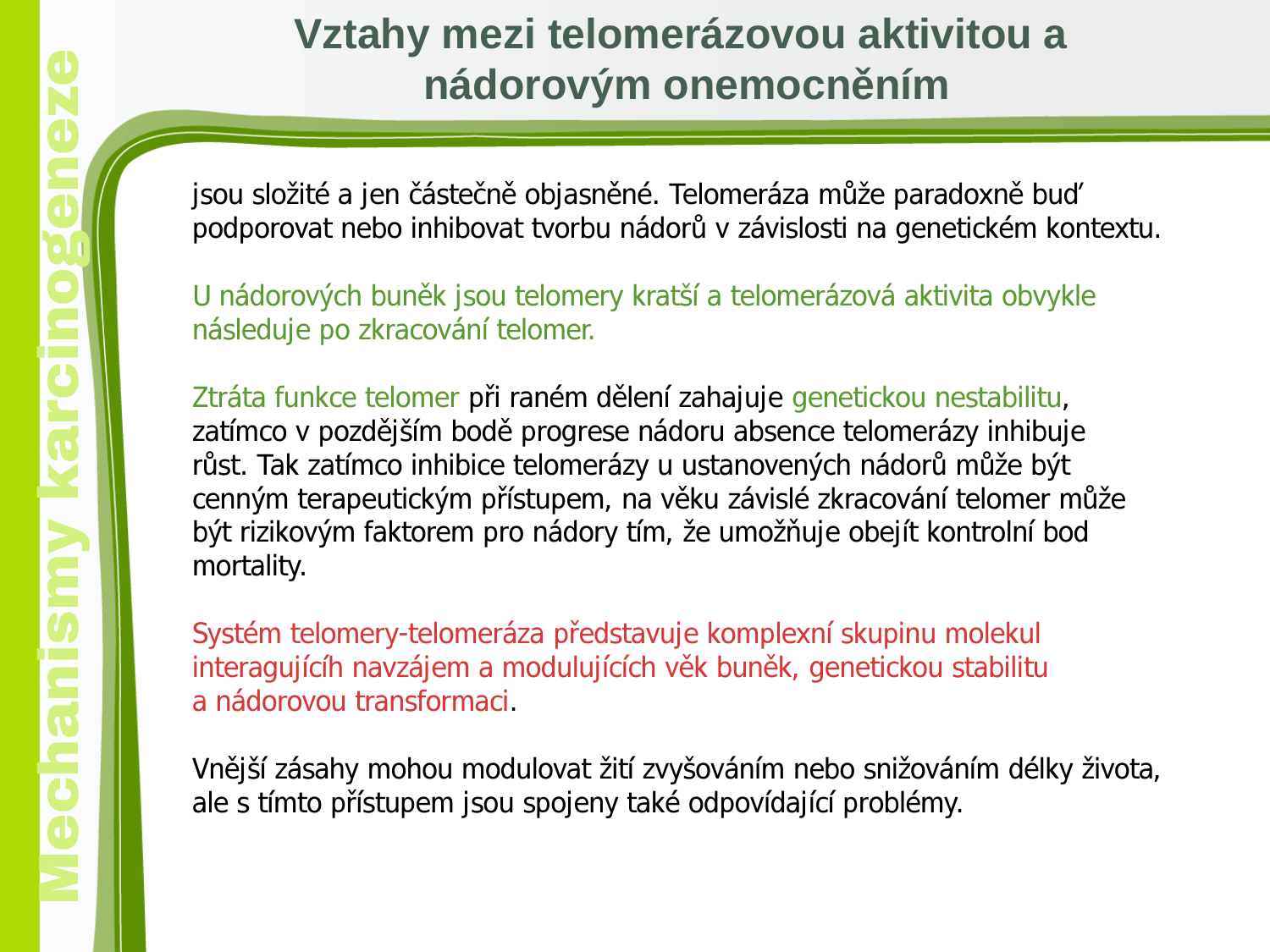

Vztahy mezi telomerázovou aktivitou a
 nádorovým onemocněním
jsou složité a jen částečně objasněné. Telomeráza může paradoxně buď podporovat nebo inhibovat tvorbu nádorů v závislosti na genetickém kontextu.

U nádorových buněk jsou telomery kratší a telomerázová aktivita obvykle následuje po zkracování telomer.

Ztráta funkce telomer při raném dělení zahajuje genetickou nestabilitu, zatímco v pozdějším bodě progrese nádoru absence telomerázy inhibuje
růst. Tak zatímco inhibice telomerázy u ustanovených nádorů může být cenným terapeutickým přístupem, na věku závislé zkracování telomer může být rizikovým faktorem pro nádory tím, že umožňuje obejít kontrolní bod mortality.

Systém telomery-telomeráza představuje komplexní skupinu molekul interagujícíh navzájem a modulujících věk buněk, genetickou stabilitu
a nádorovou transformaci.

Vnější zásahy mohou modulovat žití zvyšováním nebo snižováním délky života, ale s tímto přístupem jsou spojeny také odpovídající problémy.

36